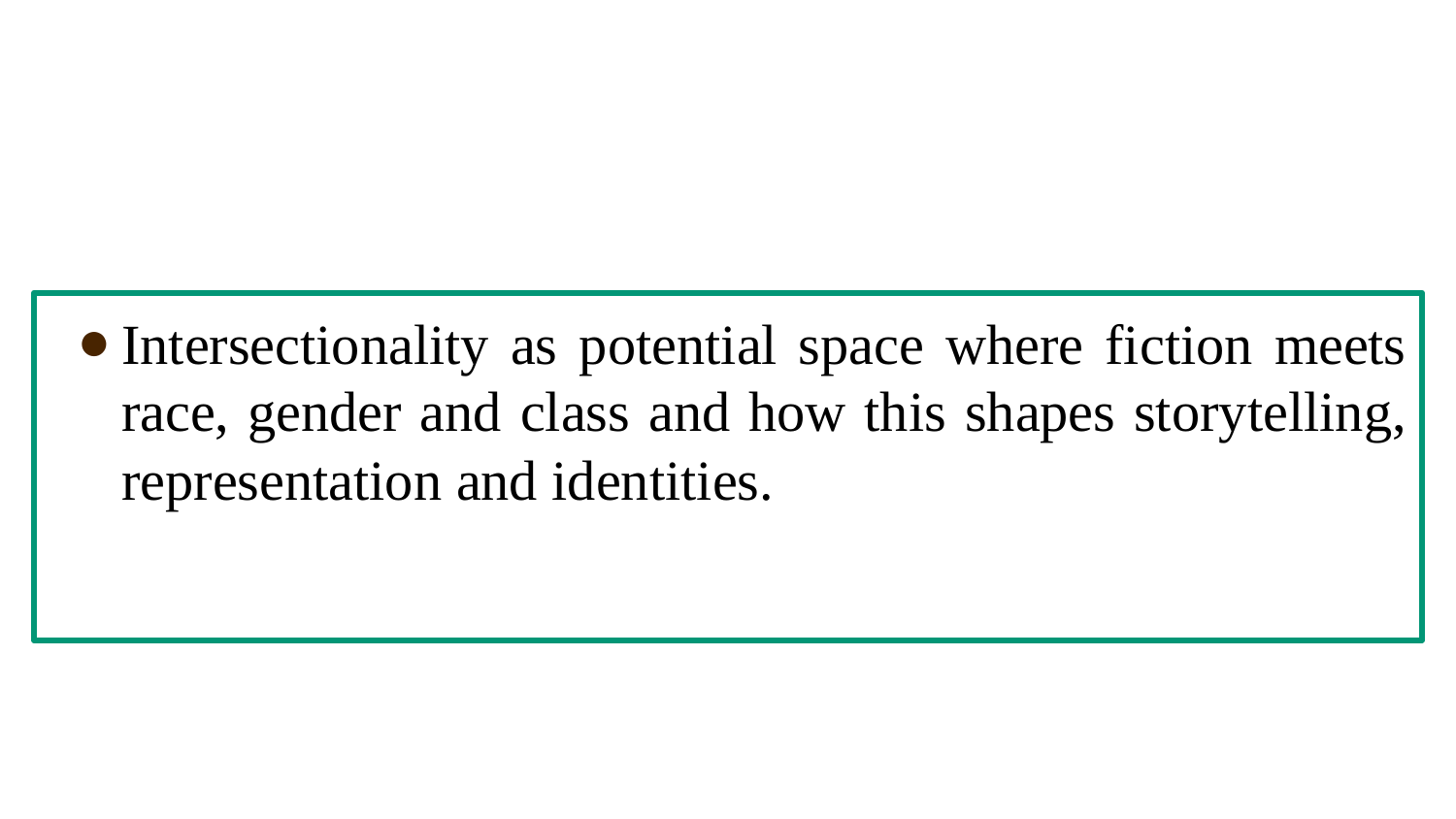

Intersectionality as potential space where fiction meets race, gender and class and how this shapes storytelling, representation and identities.